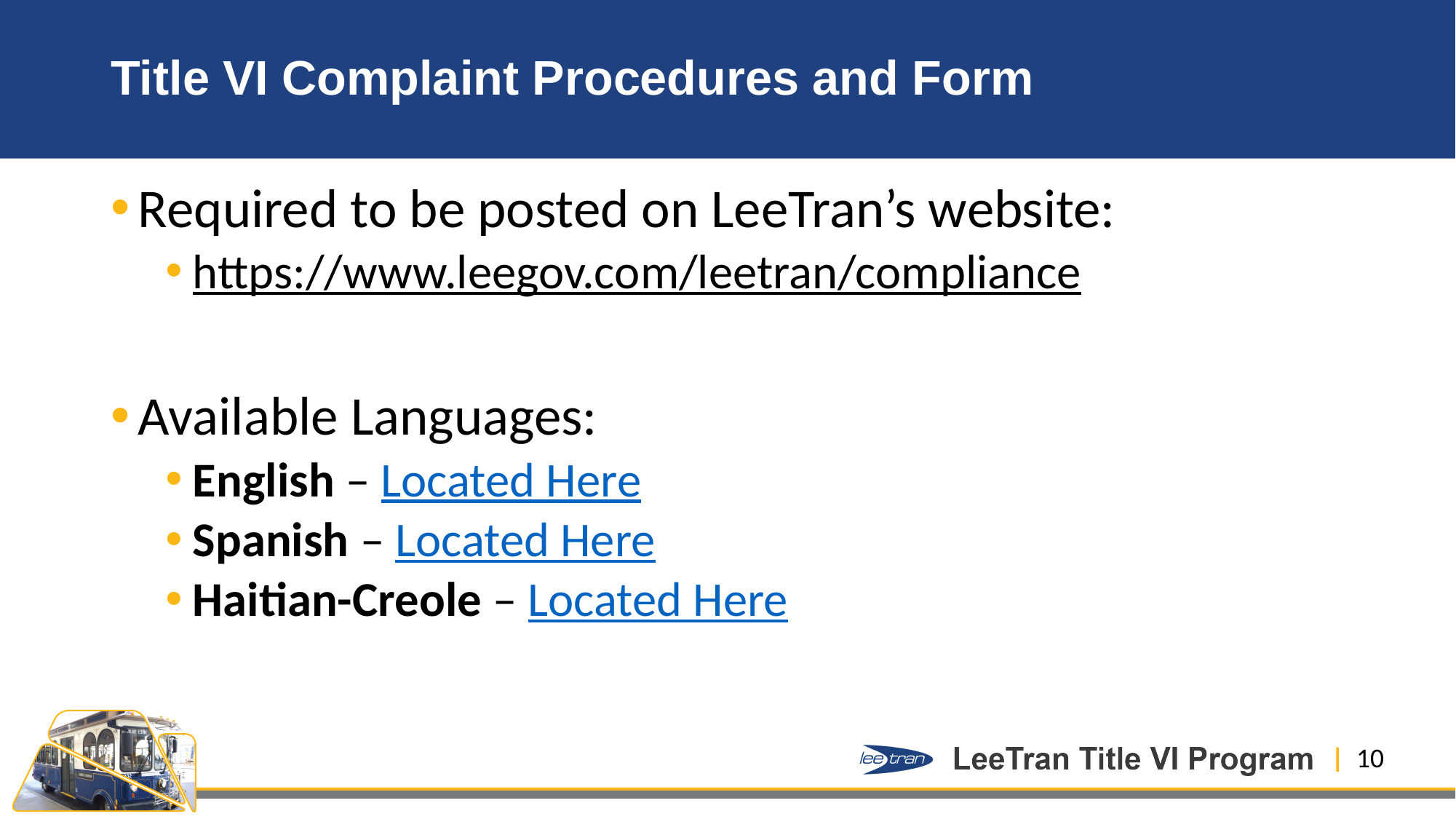

# Title VI Complaint Procedures and Form
Required to be posted on LeeTran’s website:
https://www.leegov.com/leetran/compliance

Available Languages:
English – Located Here
Spanish – Located Here
Haitian-Creole – Located Here